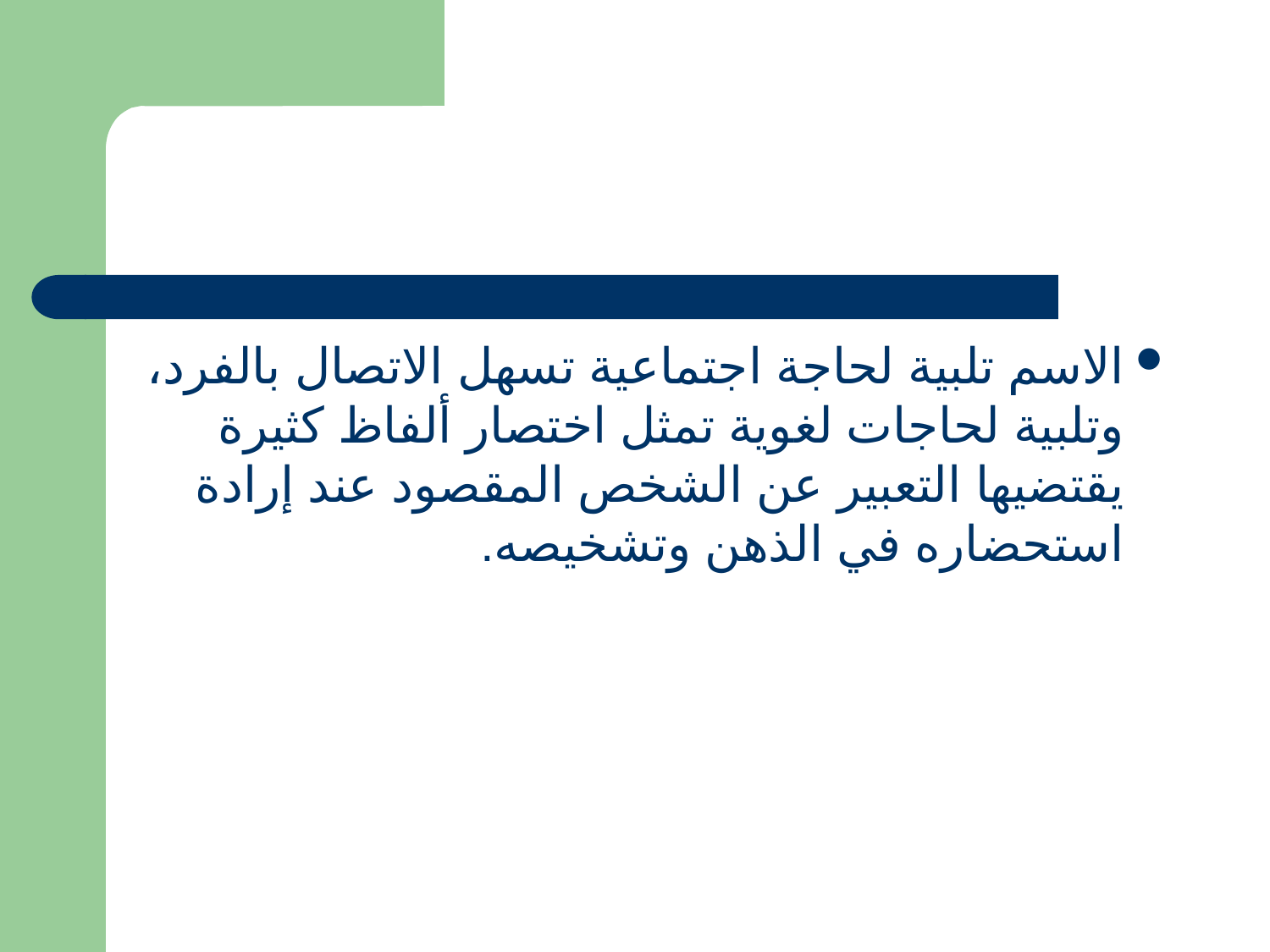

#
الاسم تلبية لحاجة اجتماعية تسهل الاتصال بالفرد، وتلبية لحاجات لغوية تمثل اختصار ألفاظ كثيرة يقتضيها التعبير عن الشخص المقصود عند إرادة استحضاره في الذهن وتشخيصه.